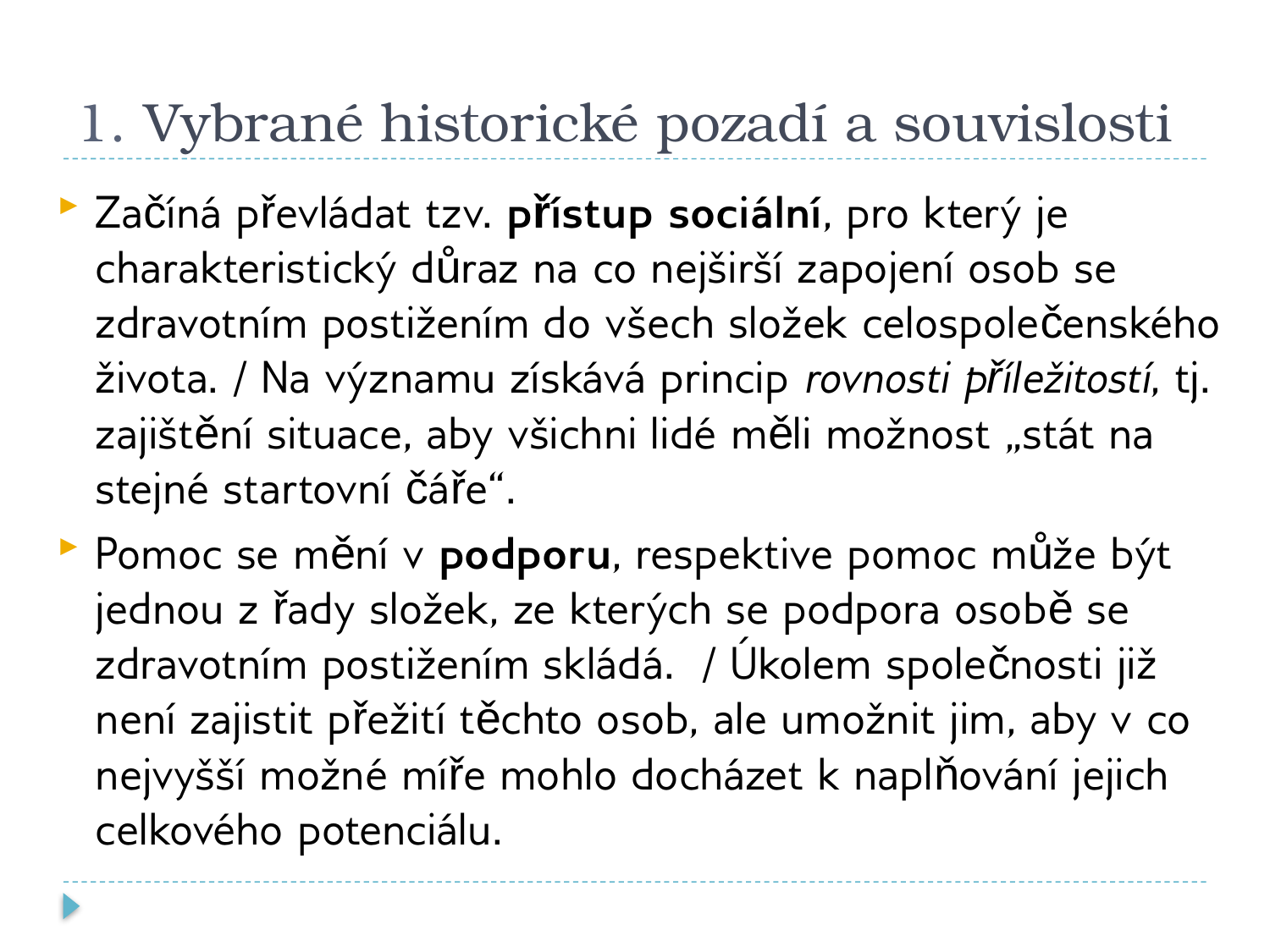

# 1. Vybrané historické pozadí a souvislosti
Začíná převládat tzv. přístup sociální, pro který je charakteristický důraz na co nejširší zapojení osob se zdravotním postižením do všech složek celospolečenského života. / Na významu získává princip rovnosti příležitostí, tj. zajištění situace, aby všichni lidé měli možnost „stát na stejné startovní čáře“.
Pomoc se mění v podporu, respektive pomoc může být jednou z řady složek, ze kterých se podpora osobě se zdravotním postižením skládá.  / Úkolem společnosti již není zajistit přežití těchto osob, ale umožnit jim, aby v co nejvyšší možné míře mohlo docházet k naplňování jejich celkového potenciálu.